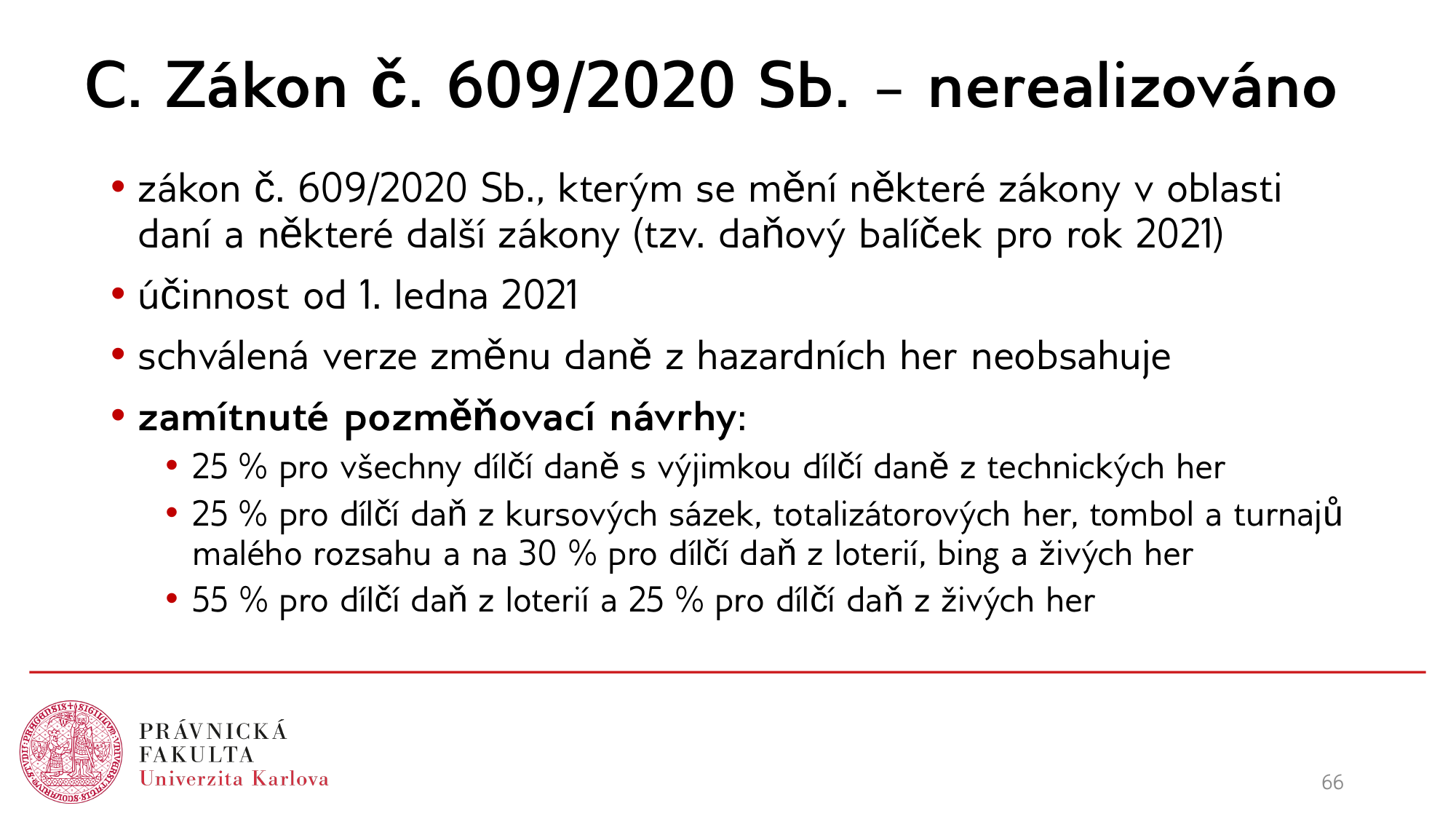

# C. Zákon č. 609/2020 Sb. – nerealizováno
zákon č. 609/2020 Sb., kterým se mění některé zákony v oblasti daní a některé další zákony (tzv. daňový balíček pro rok 2021)
účinnost od 1. ledna 2021
schválená verze změnu daně z hazardních her neobsahuje
zamítnuté pozměňovací návrhy:
25 % pro všechny dílčí daně s výjimkou dílčí daně z technických her
25 % pro dílčí daň z kursových sázek, totalizátorových her, tombol a turnajů malého rozsahu a na 30 % pro dílčí daň z loterií, bing a živých her
55 % pro dílčí daň z loterií a 25 % pro dílčí daň z živých her

66